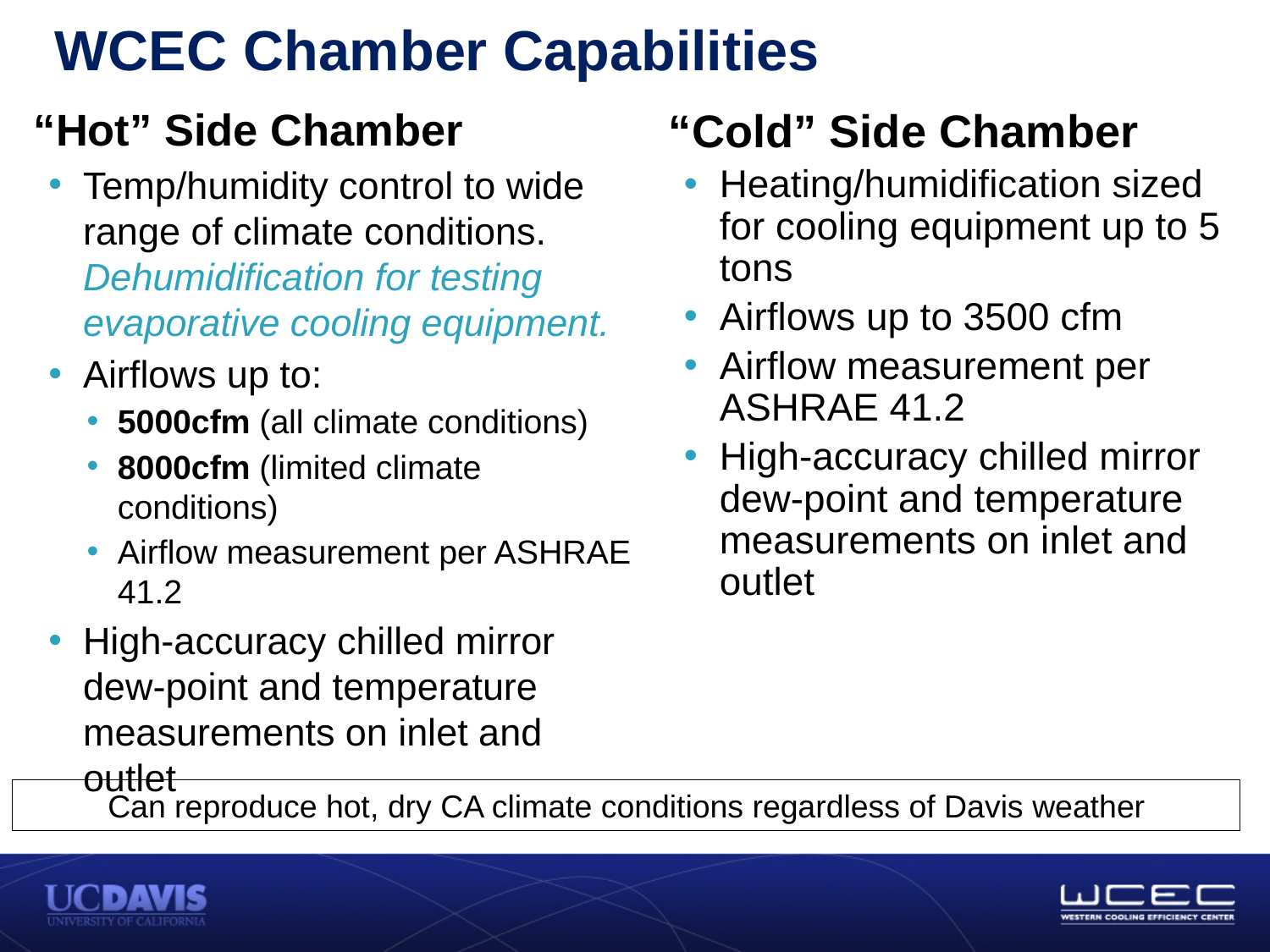

# WCEC Chamber Capabilities
“Hot” Side Chamber
Temp/humidity control to wide range of climate conditions. Dehumidification for testing evaporative cooling equipment.
Airflows up to:
5000cfm (all climate conditions)
8000cfm (limited climate conditions)
Airflow measurement per ASHRAE 41.2
High-accuracy chilled mirror dew-point and temperature measurements on inlet and outlet

“Cold” Side Chamber
Heating/humidification sized for cooling equipment up to 5 tons
Airflows up to 3500 cfm
Airflow measurement per ASHRAE 41.2
High-accuracy chilled mirror dew-point and temperature measurements on inlet and outlet
Can reproduce hot, dry CA climate conditions regardless of Davis weather